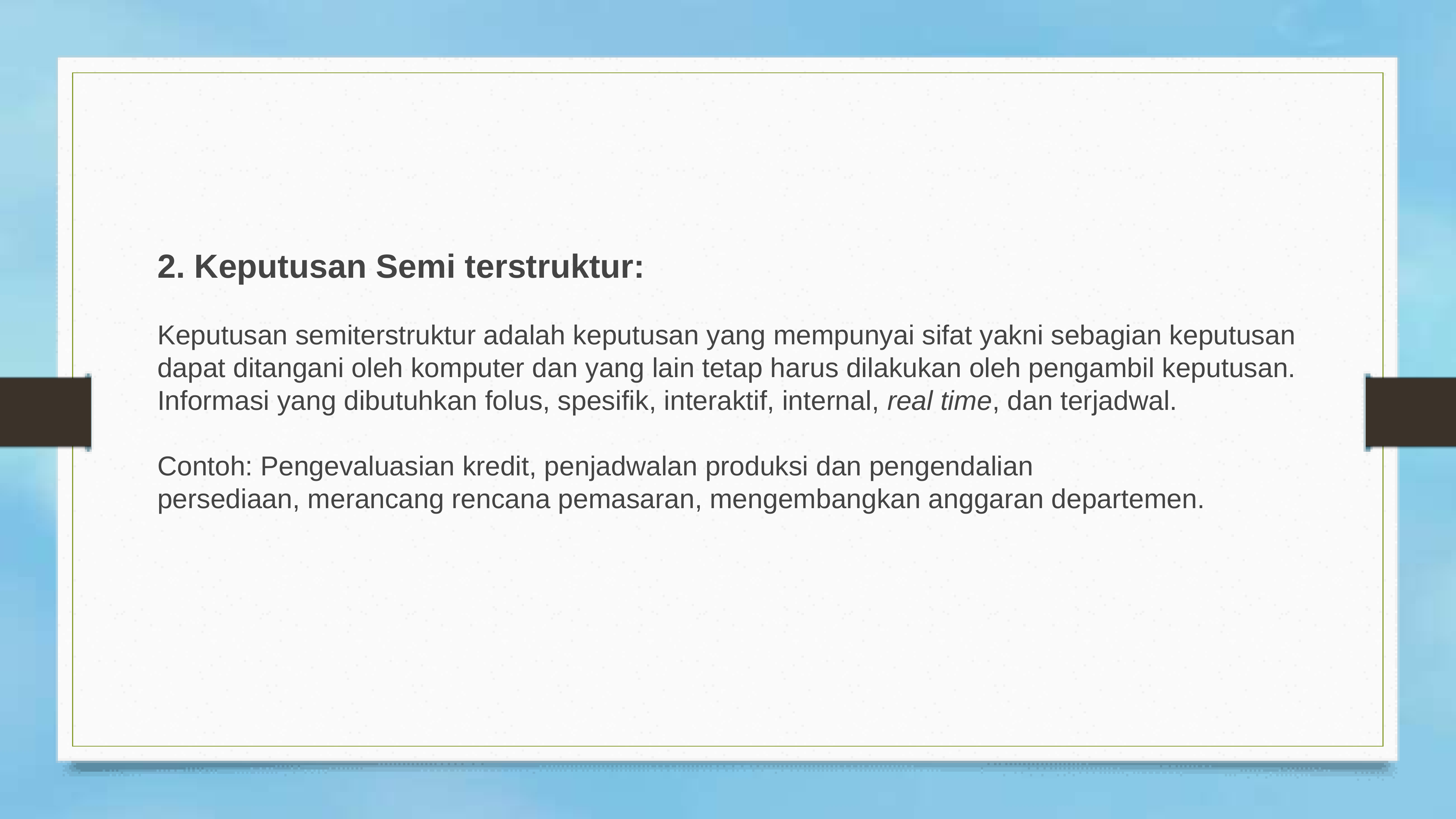

2. Keputusan Semi terstruktur:

Keputusan semiterstruktur adalah keputusan yang mempunyai sifat yakni sebagian keputusan dapat ditangani oleh komputer dan yang lain tetap harus dilakukan oleh pengambil keputusan. Informasi yang dibutuhkan folus, spesifik, interaktif, internal, real time, dan terjadwal.

Contoh: Pengevaluasian kredit, penjadwalan produksi dan pengendalian persediaan, merancang rencana pemasaran, mengembangkan anggaran departemen.